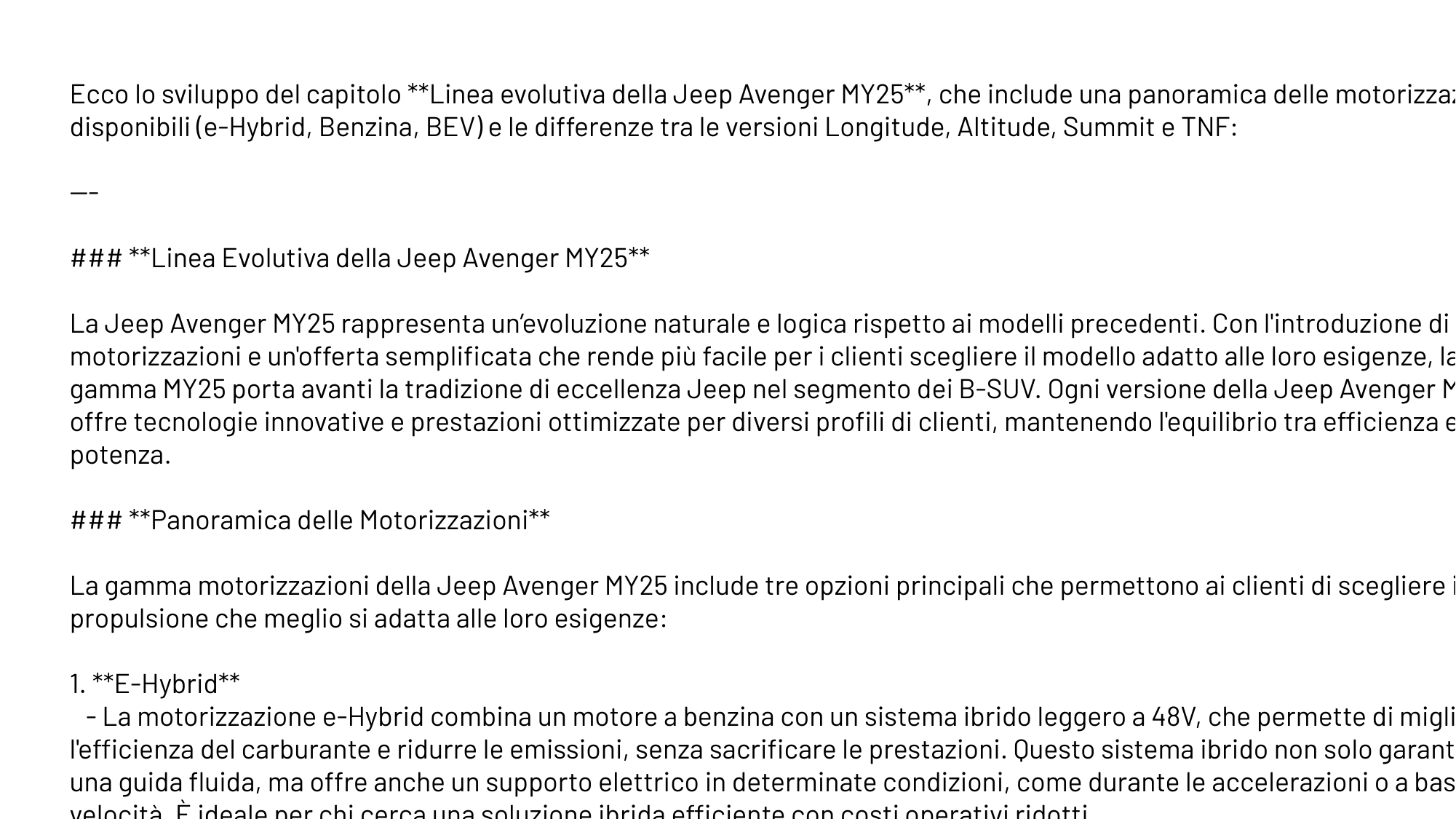

Ecco lo sviluppo del capitolo **Linea evolutiva della Jeep Avenger MY25**, che include una panoramica delle motorizzazioni disponibili (e-Hybrid, Benzina, BEV) e le differenze tra le versioni Longitude, Altitude, Summit e TNF:

---

### **Linea Evolutiva della Jeep Avenger MY25**

La Jeep Avenger MY25 rappresenta un’evoluzione naturale e logica rispetto ai modelli precedenti. Con l'introduzione di nuove motorizzazioni e un'offerta semplificata che rende più facile per i clienti scegliere il modello adatto alle loro esigenze, la gamma MY25 porta avanti la tradizione di eccellenza Jeep nel segmento dei B-SUV. Ogni versione della Jeep Avenger MY25 offre tecnologie innovative e prestazioni ottimizzate per diversi profili di clienti, mantenendo l'equilibrio tra efficienza e potenza.

### **Panoramica delle Motorizzazioni**

La gamma motorizzazioni della Jeep Avenger MY25 include tre opzioni principali che permettono ai clienti di scegliere il tipo di propulsione che meglio si adatta alle loro esigenze:

1. **E-Hybrid**
   - La motorizzazione e-Hybrid combina un motore a benzina con un sistema ibrido leggero a 48V, che permette di migliorare l'efficienza del carburante e ridurre le emissioni, senza sacrificare le prestazioni. Questo sistema ibrido non solo garantisce una guida fluida, ma offre anche un supporto elettrico in determinate condizioni, come durante le accelerazioni o a basse velocità. È ideale per chi cerca una soluzione ibrida efficiente con costi operativi ridotti.

2. **Benzina**
   - Per i clienti che preferiscono una motorizzazione più tradizionale, la Jeep Avenger MY25 offre anche un motore a benzina. Questo motore è ottimizzato per offrire buone prestazioni, affidabilità e un consumo di carburante bilanciato, mantenendo il veicolo versatile sia in città che in ambienti off-road.

3. **BEV (Veicolo Elettrico a Batteria)**
   - La versione completamente elettrica della Jeep Avenger rappresenta l’impegno del marchio verso un futuro più sostenibile. La Jeep Avenger BEV offre un’esperienza di guida senza emissioni, con un’autonomia che soddisfa le esigenze quotidiane di spostamento. Questo modello è ideale per i clienti che desiderano un veicolo ecologico senza rinunciare alla leggendaria capacità off-road Jeep【16†source】.

### **Differenze tra le Versioni: Longitude, Altitude, Summit e TNF**

La Jeep Avenger MY25 è disponibile in diverse versioni, ognuna con specifiche caratteristiche e dotazioni che la rendono adatta a diversi tipi di clienti:

1. **Longitude**
   - **Longitude** è la versione d'ingresso della Jeep Avenger MY25, pensata per chi cerca un SUV compatto e pratico con un buon rapporto qualità-prezzo. Offre caratteristiche standard come cerchi in lega da 16 pollici, fari a LED e un sistema di infotainment con schermo da 10,25 pollici. Questa versione è ideale per chi desidera entrare nel mondo Jeep senza rinunciare a tecnologie moderne e design robusto.

2. **Altitude**
   - La versione **Altitude** aggiunge un tocco di lusso alla praticità della Longitude. Con cerchi in lega da 17 pollici, sedili premium in tessuto e vinile, e dettagli in argento all'interno, l'Altitude offre un'esperienza di guida più raffinata e confortevole. Inoltre, include caratteristiche come il **climatizzatore automatico** e il sistema di assistenza alla guida avanzato, rendendola una scelta perfetta per chi cerca comfort e tecnologia avanzata【16†source】.

3. **Summit**
   - Al top della gamma si trova la versione **Summit**, che include tutti gli optional disponibili nella versione Altitude, oltre a finiture di alta gamma e ulteriori dettagli di lusso. I cerchi in lega da 18 pollici, le finiture cromate e i fari Full LED riflettenti conferiscono al veicolo un aspetto distintivo. All'interno, troviamo sedili in pelle, un sistema di audio premium e un pacchetto completo di sistemi di assistenza alla guida di livello 2 (L2), offrendo al conducente un'esperienza sofisticata e tecnologicamente avanzata【16†source】.

4. **The North Face (TNF) Launch Edition**
   - La versione **TNF** è stata progettata in collaborazione con il marchio The North Face, celebre per il suo impegno verso l’esplorazione e le attività outdoor. Questa edizione limitata, caratterizzata da elementi esclusivi di design, come i dettagli in **Summit Gold**, il logo TNF e un sistema di sedili innovativo, è pensata per gli amanti dell'avventura che desiderano distinguersi. Include anche equipaggiamenti esclusivi come **tappetini con rilievi delle Alpi** e un **kit di esplorazione TNF** composto da una tenda, una borraccia e una borsa da viaggio personalizzata【16†source】.

### **Conclusione**

La Jeep Avenger MY25 rappresenta un passo avanti significativo per il marchio Jeep, offrendo ai clienti una gamma di motorizzazioni e versioni adatte a ogni esigenza. Che si tratti della praticità della Longitude, del lusso dell'Altitude, della raffinatezza della Summit o dell'unicità dell'edizione The North Face, la gamma MY25 garantisce a ogni cliente la possibilità di trovare il modello perfetto per le proprie avventure, senza sacrificare l’efficienza o le prestazioni.

---

Se hai bisogno di ulteriori aggiustamenti o approfondimenti, fammelo sapere!